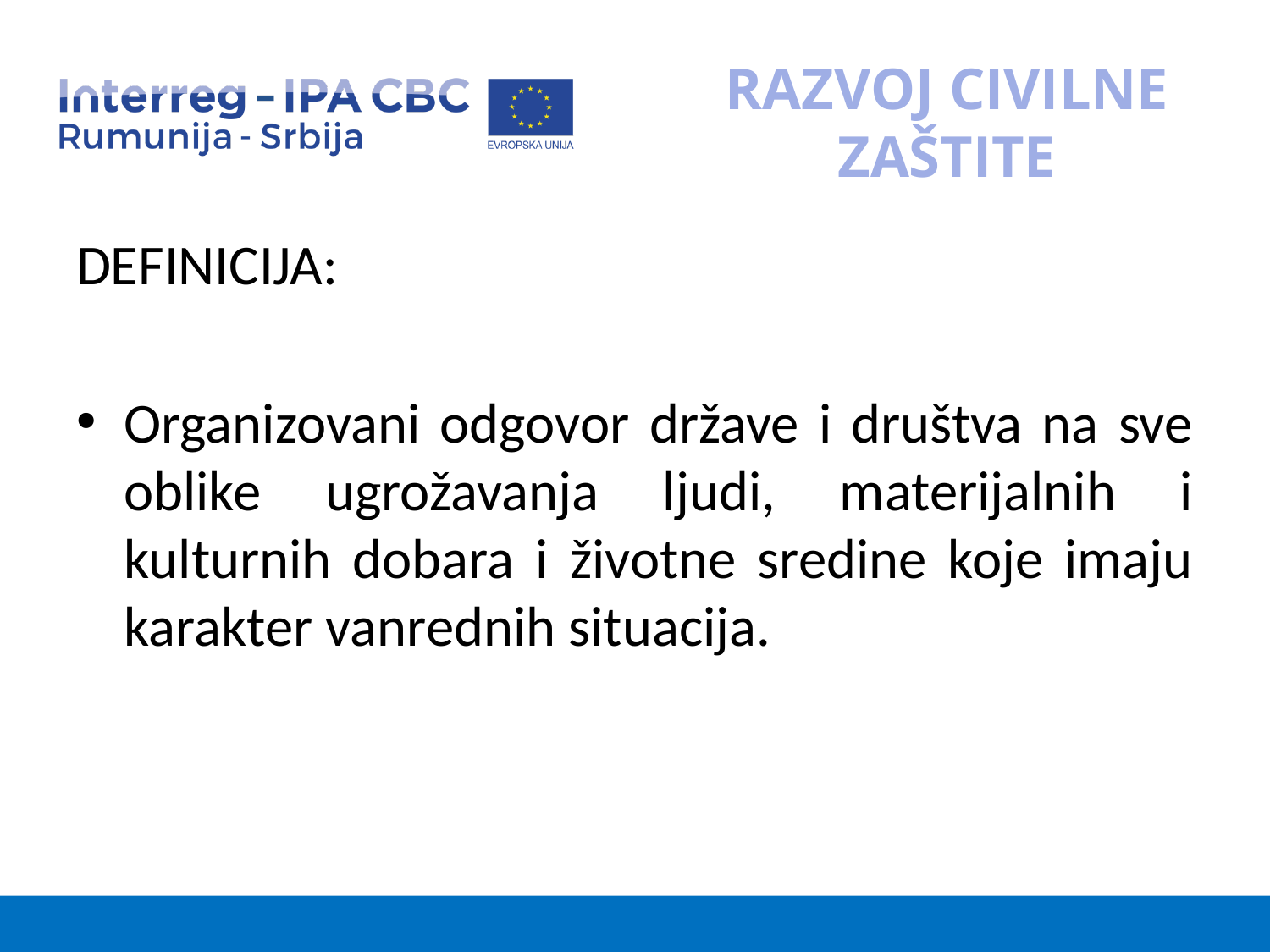

# RAZVOJ CIVILNE ZAŠTITE
DEFINICIJA:

Organizovani odgovor države i društva na sve oblike ugrožavanja ljudi, materijalnih i kulturnih dobara i životne sredine koje imaju karakter vanrednih situacija.